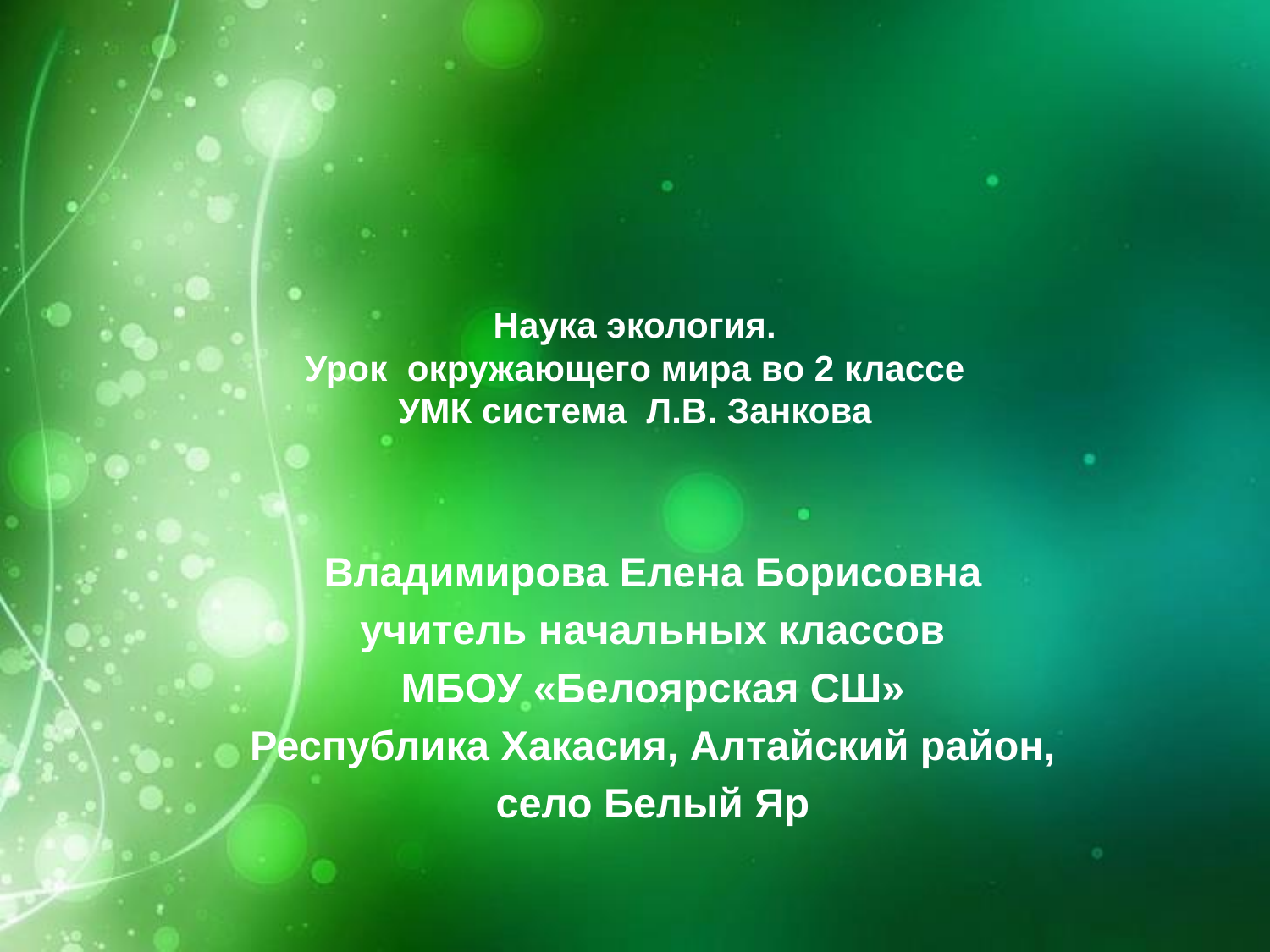

# Наука экология. Урок  окружающего мира во 2 классе УМК система  Л.В. Занкова
Владимирова Елена Борисовна
учитель начальных классов
МБОУ «Белоярская СШ»
 Республика Хакасия, Алтайский район,
село Белый Яр